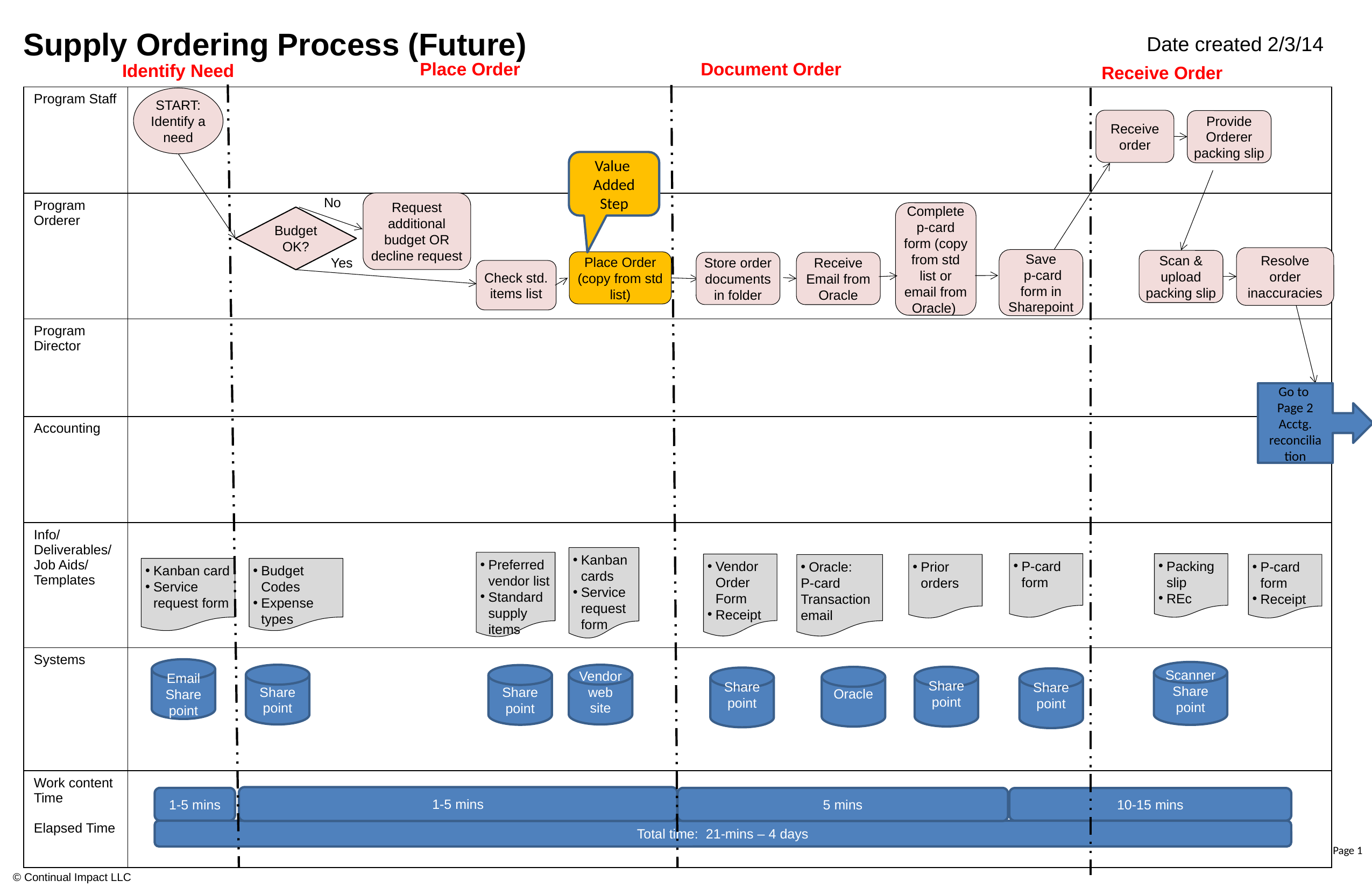

Supply Ordering Process (Future)
Date created 2/3/14

Place Order
Document Order
Identify Need
Receive Order
| Program Staff |  |
| --- | --- |
| Program Orderer |  |
| Program Director |  |
| Accounting |  |
| Info/ Deliverables/ Job Aids/ Templates |  |
| Systems |  |
| Work content Time Elapsed Time |  |
START:
Identify a need
Receive order
Provide Orderer packing slip
Value  Added Step
No
Request additional budget OR decline request
Complete p-card form (copy from std list or email from Oracle)
Budget OK?
Resolve order inaccuracies
Save
 p-card form in Sharepoint
Scan & upload packing slip
Yes
Place Order (copy from std list)
Store order documents in folder
Receive Email from Oracle
Check std. items list
Go to  Page 2 Acctg. reconciliation
Kanban cards
Service request form
Preferred vendor list
Standard supply items
Packing slip
REc
P-card form
Vendor Order Form
Receipt
Prior orders
P-card form
Receipt
Oracle:
P-card Transaction email
Kanban card
Service request form

Budget Codes
Expense types

Email
Share point
Scanner
Share point

Vendor web site

Share point
Share point
Share point

Oracle

Share point

Share point

1-5 mins
1-5 mins
5 mins
10-15 mins
Total time:  21-mins – 4 days
Page 1
© Continual Impact LLC